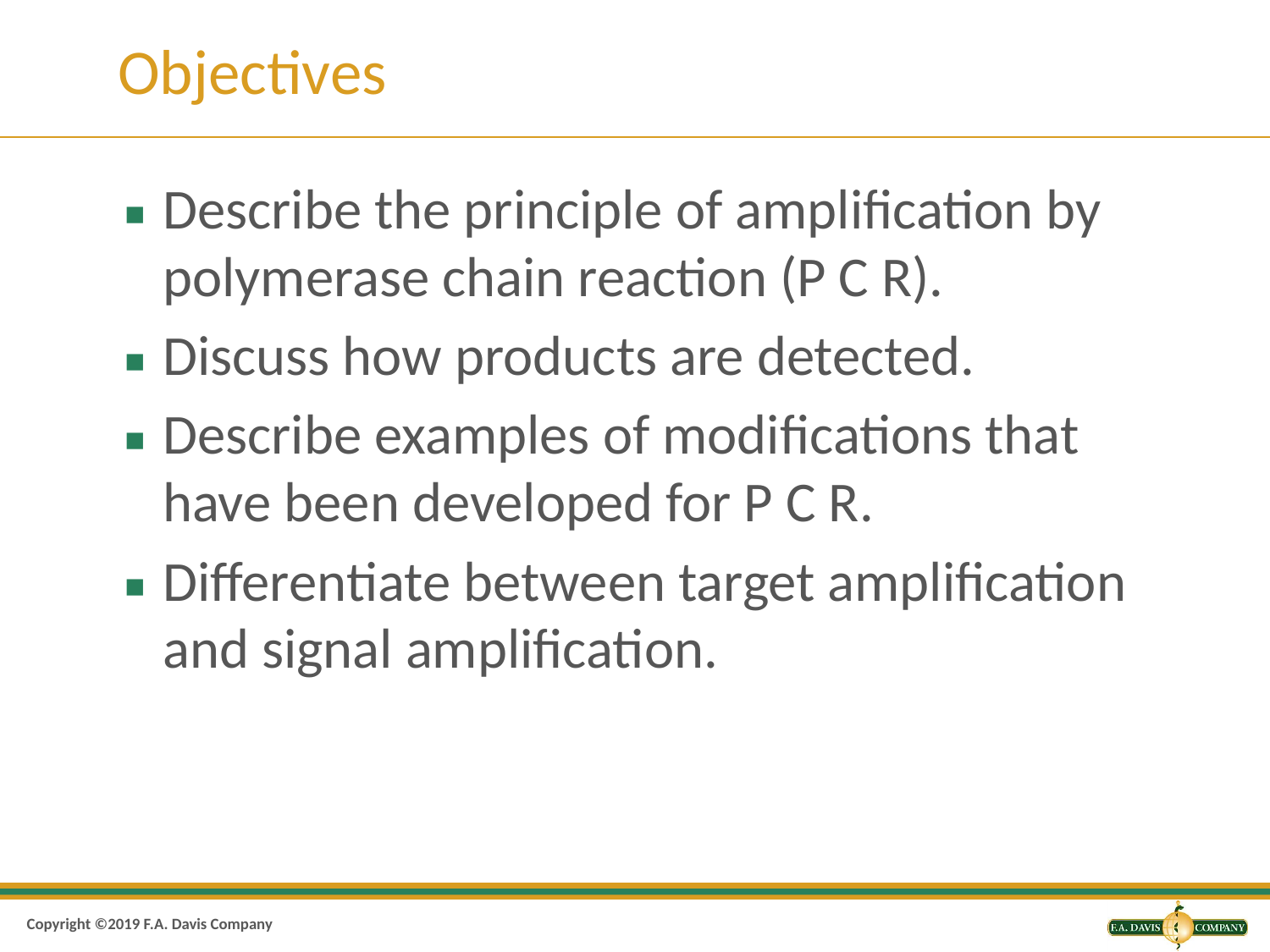

# Objectives
Describe the principle of amplification by polymerase chain reaction (P C R).
Discuss how products are detected.
Describe examples of modifications that have been developed for P C R.
Differentiate between target amplification and signal amplification.